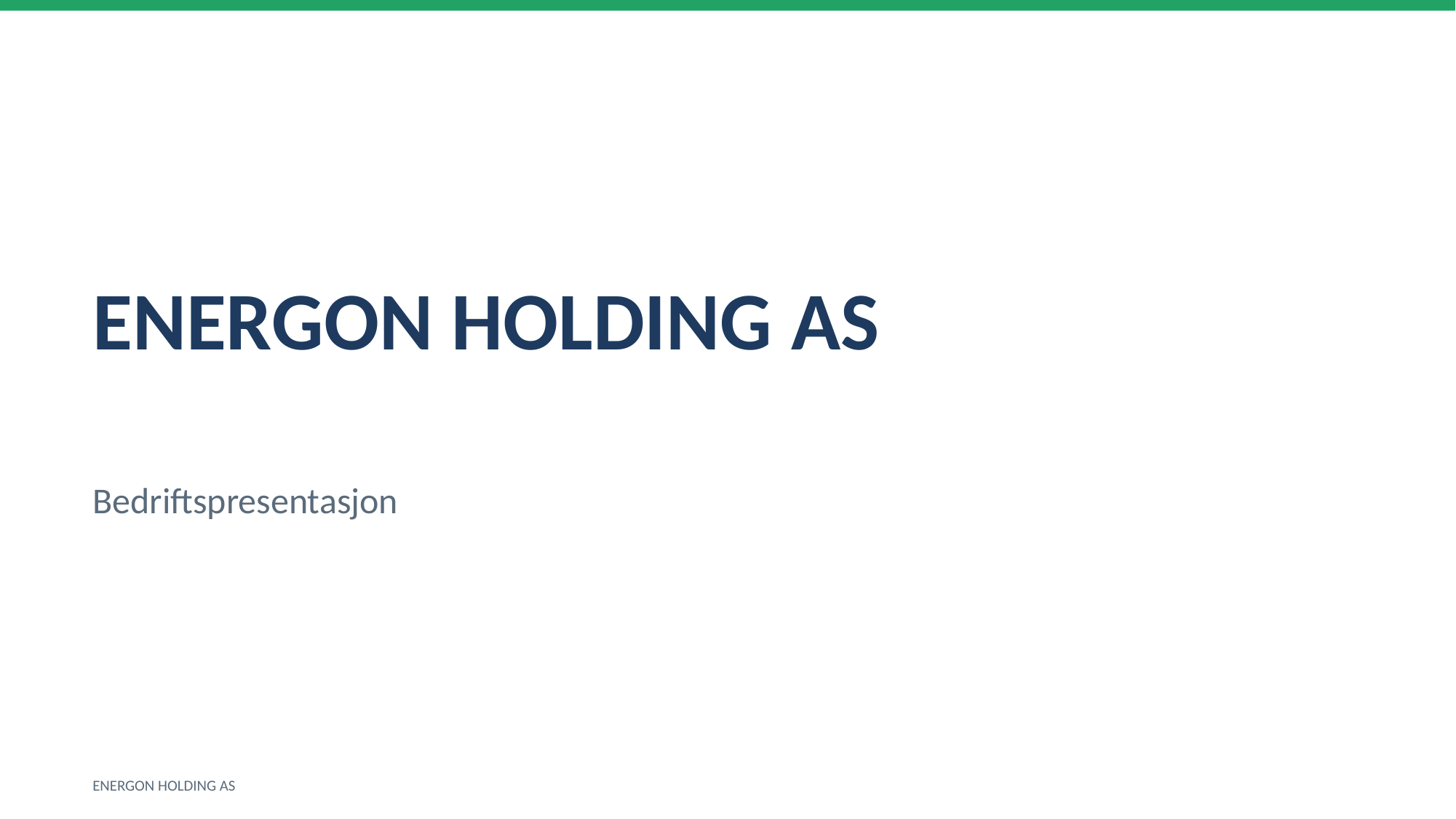

ENERGON HOLDING AS
Bedriftspresentasjon
ENERGON HOLDING AS